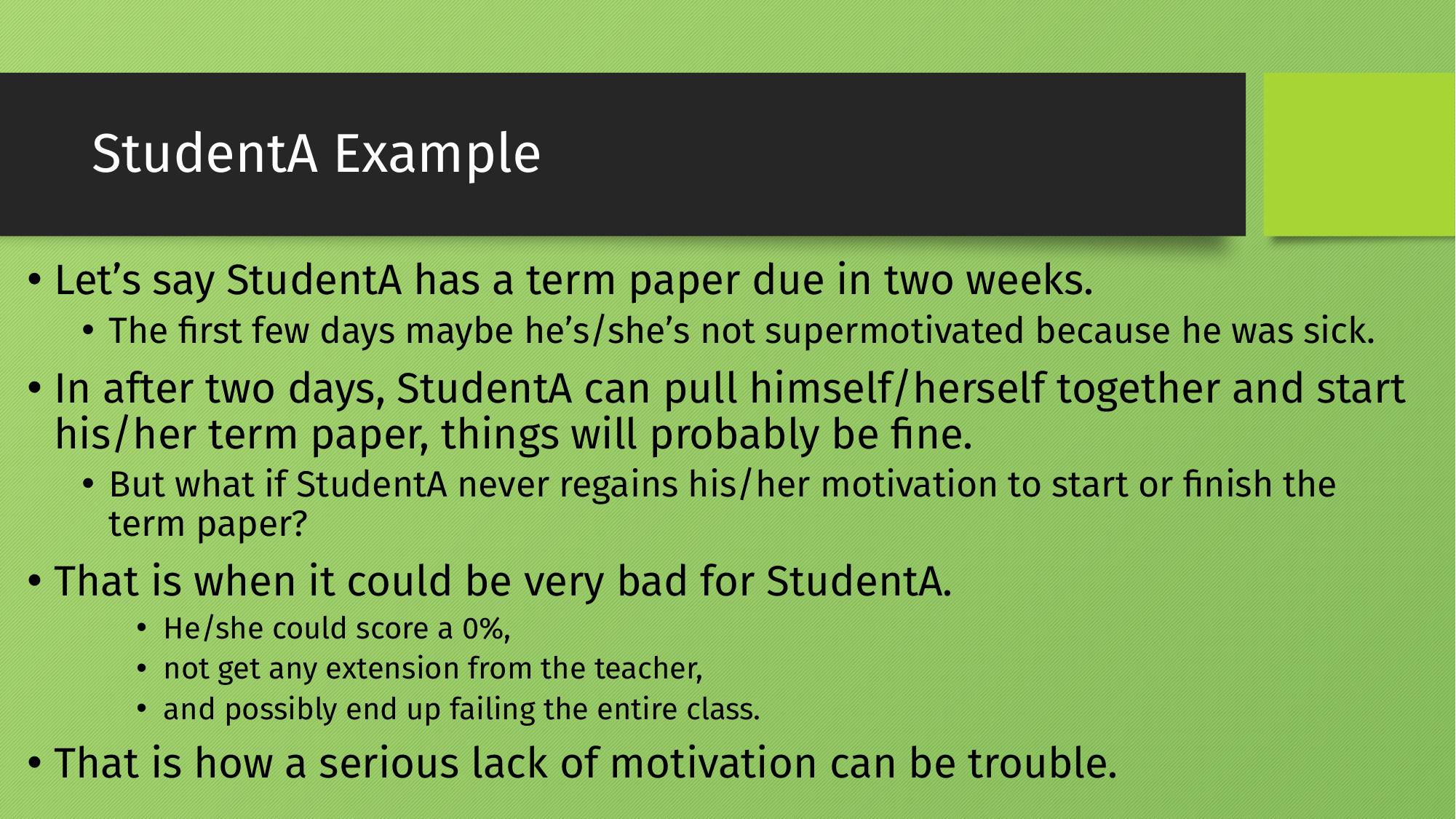

# StudentA Example
Let’s say StudentA has a term paper due in two weeks.
The first few days maybe he’s/she’s not supermotivated because he was sick.
In after two days, StudentA can pull himself/herself together and start his/her term paper, things will probably be fine.
But what if StudentA never regains his/her motivation to start or finish the term paper?
That is when it could be very bad for StudentA.
He/she could score a 0%,
not get any extension from the teacher,
and possibly end up failing the entire class.
That is how a serious lack of motivation can be trouble.